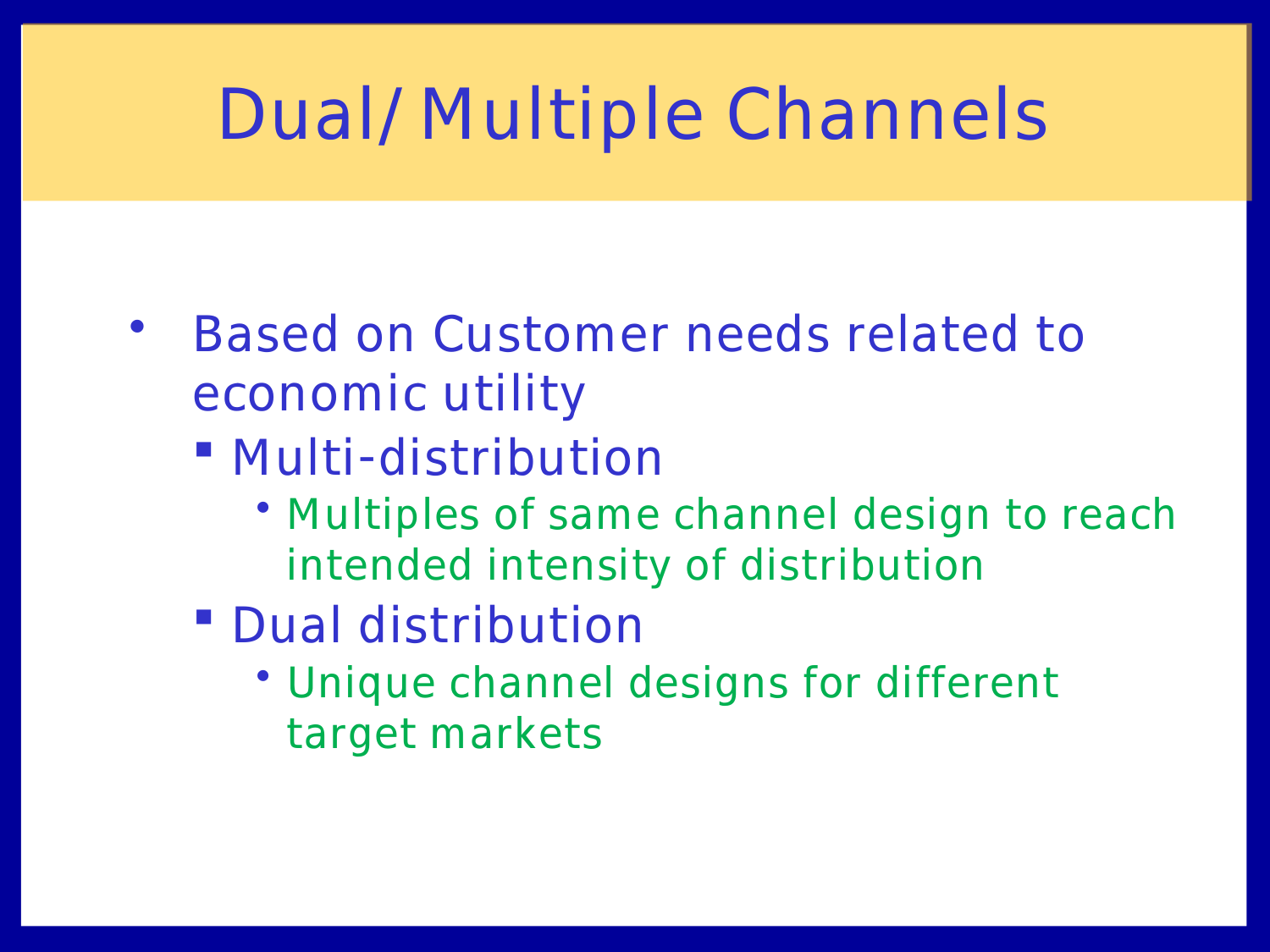

Dual/Multiple Channels
Based on Customer needs related to economic utility
Multi-distribution
Multiples of same channel design to reach intended intensity of distribution
Dual distribution
Unique channel designs for different target markets